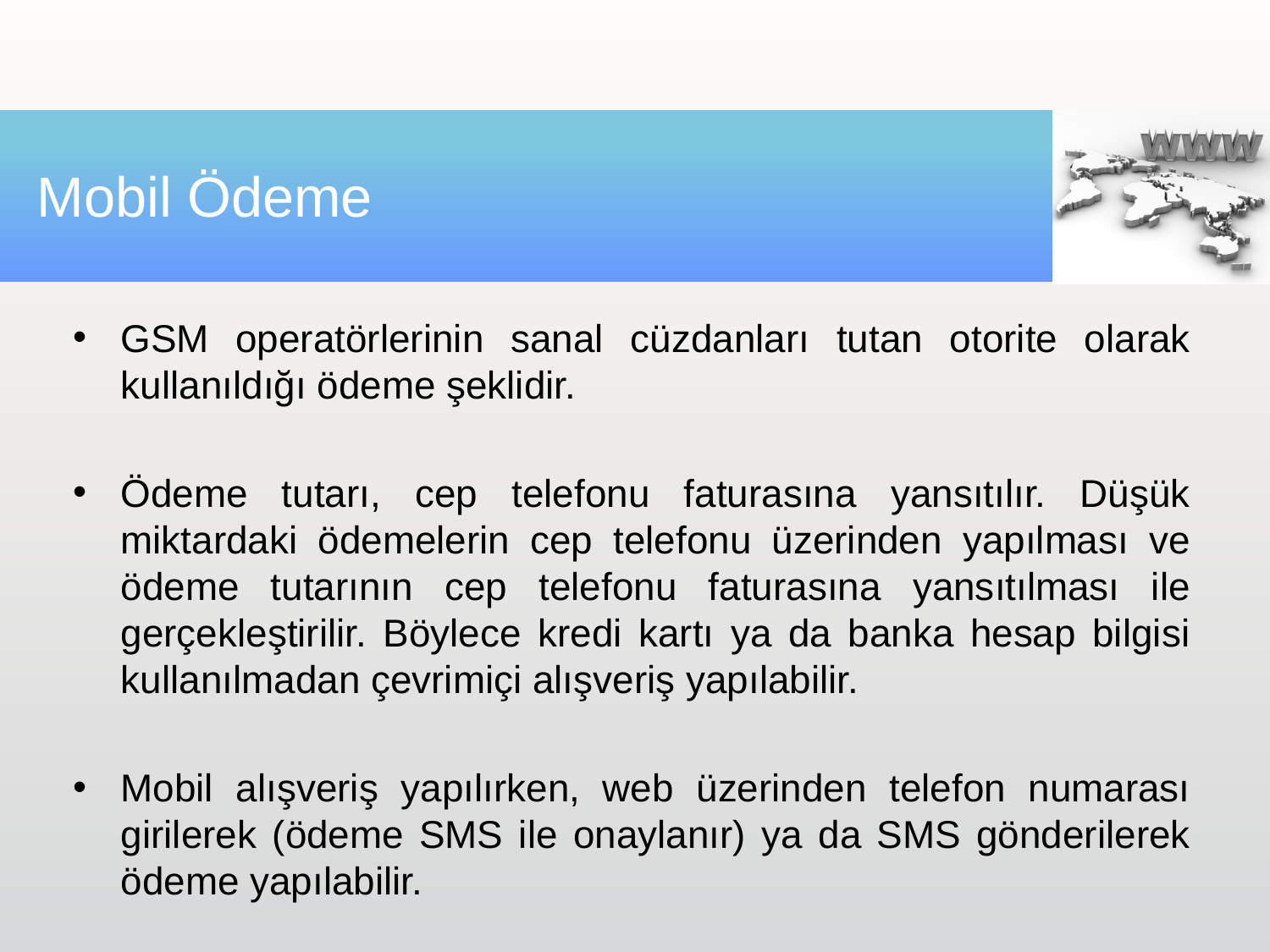

# Mobil Ödeme
GSM operatörlerinin sanal cüzdanları tutan otorite olarak kullanıldığı ödeme şeklidir.

Ödeme tutarı, cep telefonu faturasına yansıtılır. Düşük miktardaki ödemelerin cep telefonu üzerinden yapılması ve ödeme tutarının cep telefonu faturasına yansıtılması ile gerçekleştirilir. Böylece kredi kartı ya da banka hesap bilgisi kullanılmadan çevrimiçi alışveriş yapılabilir.

Mobil alışveriş yapılırken, web üzerinden telefon numarası girilerek (ödeme SMS ile onaylanır) ya da SMS gönderilerek ödeme yapılabilir.